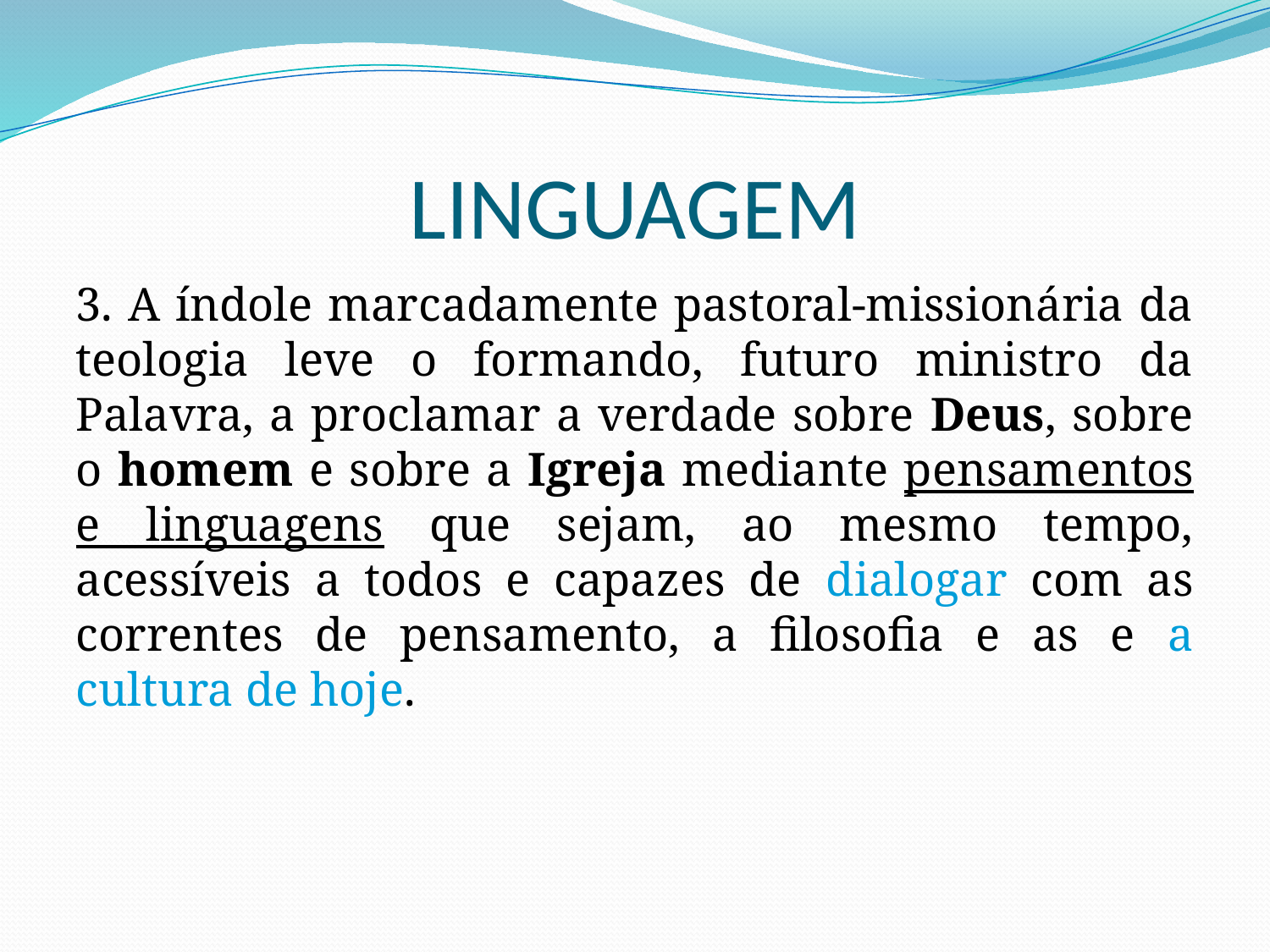

# LINGUAGEM
3. A índole marcadamente pastoral-missionária da teologia leve o formando, futuro ministro da Palavra, a proclamar a verdade sobre Deus, sobre o homem e sobre a Igreja mediante pensamentos e linguagens que sejam, ao mesmo tempo, acessíveis a todos e capazes de dialogar com as correntes de pensamento, a filosofia e as e a cultura de hoje.